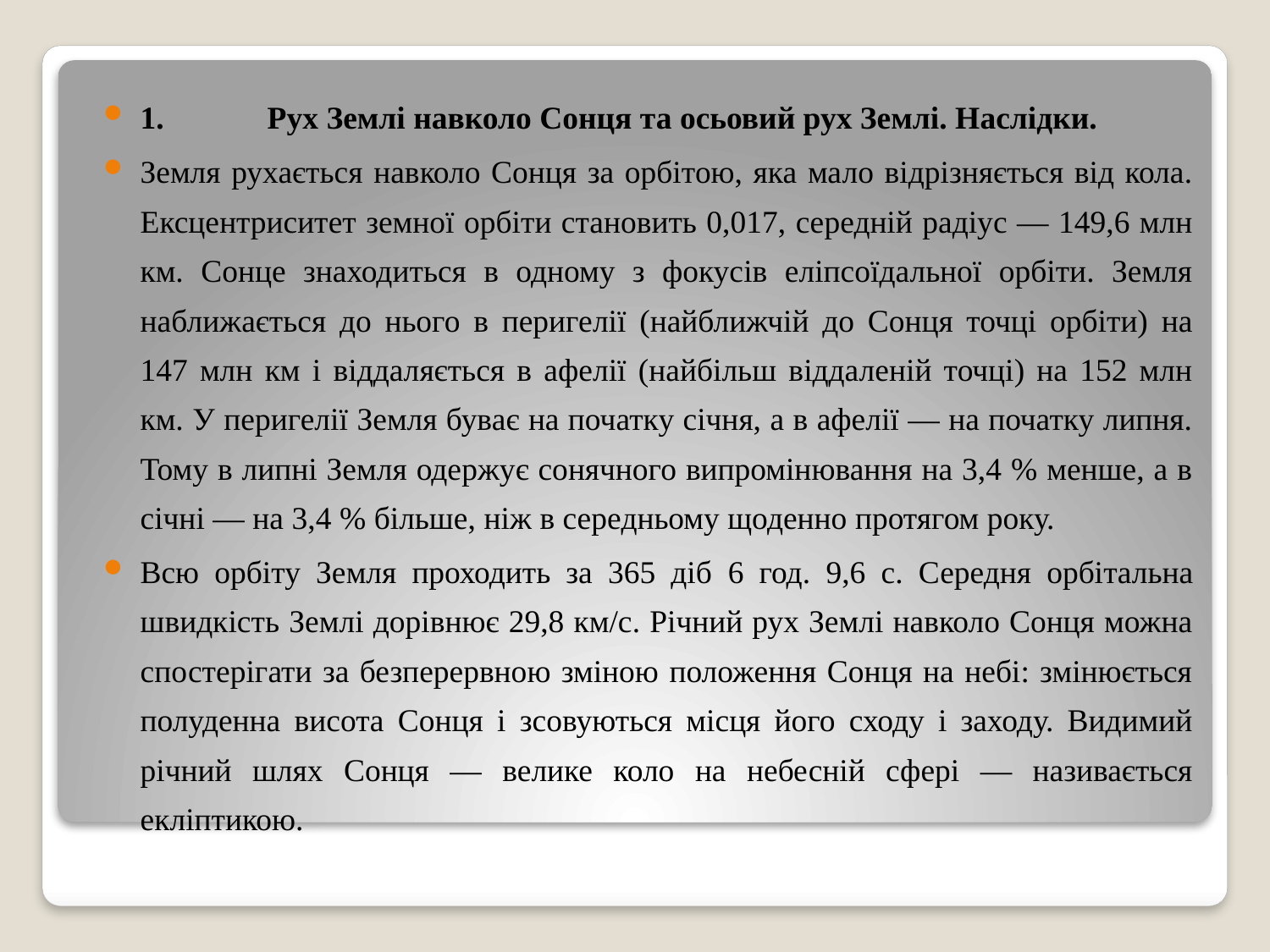

1.	Рух Землі навколо Сонця та осьовий рух Землі. Наслідки.
Земля рухається навколо Сонця за орбітою, яка мало відрізняється від кола. Ексцентриситет земної орбіти становить 0,017, середній радіус — 149,6 млн км. Сонце знаходиться в одному з фокусів еліпсоїдальної орбіти. Земля наближається до нього в перигелії (найближчій до Сонця точці орбіти) на 147 млн км і віддаляється в афелії (найбільш віддаленій точці) на 152 млн км. У перигелії Земля буває на початку січня, а в афелії — на початку липня. Тому в липні Земля одержує сонячного випромінювання на 3,4 % менше, а в січні — на 3,4 % більше, ніж в середньому щоденно протягом року.
Всю орбіту Земля проходить за 365 діб 6 год. 9,6 с. Середня орбітальна швидкість Землі дорівнює 29,8 км/с. Річний рух Землі навколо Сонця можна спостерігати за безперервною зміною положення Сонця на небі: змінюється полуденна висота Сонця і зсовуються місця його сходу і заходу. Видимий річний шлях Сонця — велике коло на небесній сфері — називається екліптикою.